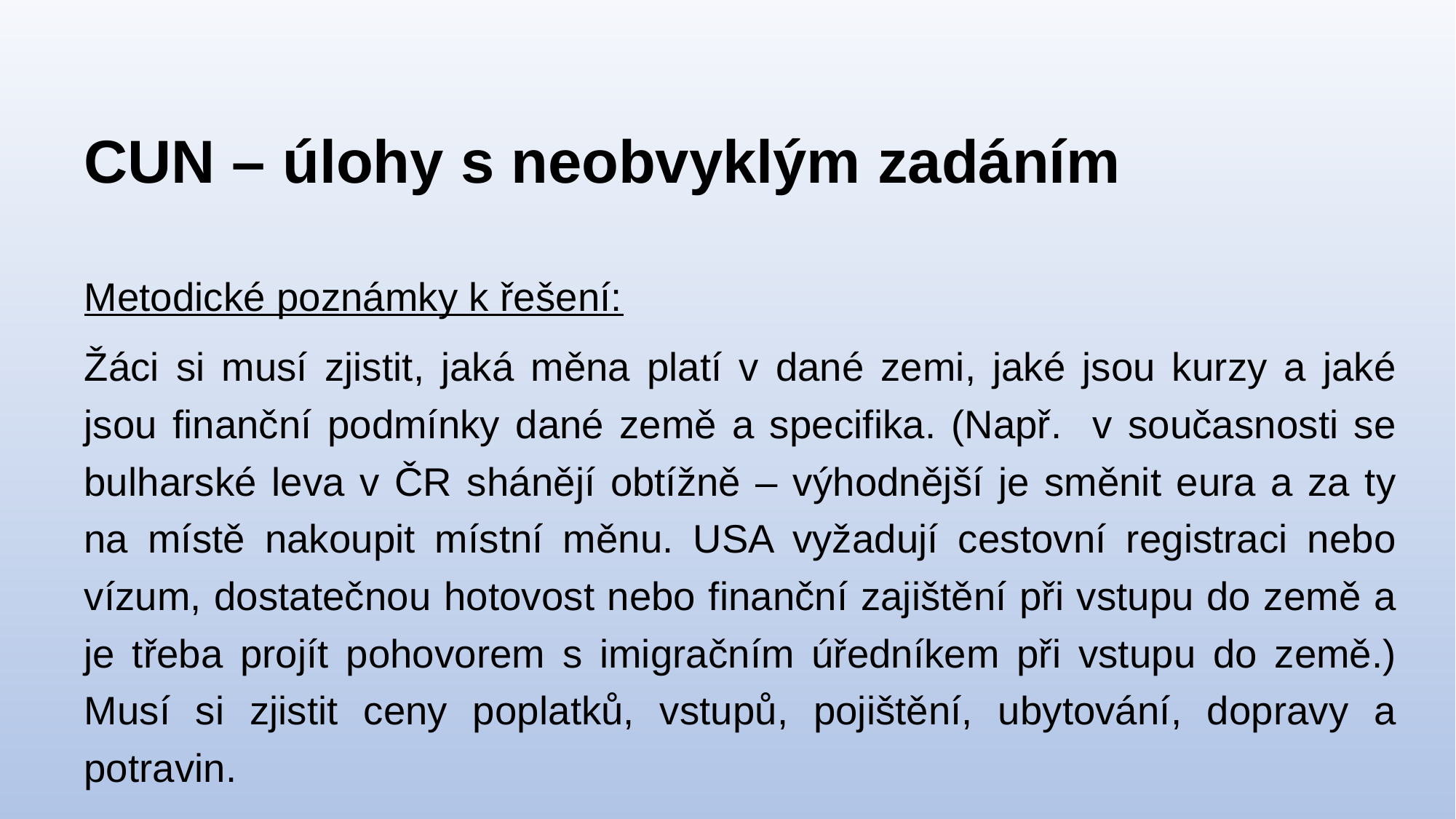

# CUN – úlohy s neobvyklým zadáním
Metodické poznámky k řešení:
Žáci si musí zjistit, jaká měna platí v dané zemi, jaké jsou kurzy a jaké jsou finanční podmínky dané země a specifika. (Např.  v současnosti se bulharské leva v ČR shánějí obtížně – výhodnější je směnit eura a za ty na místě nakoupit místní měnu. USA vyžadují cestovní registraci nebo vízum, dostatečnou hotovost nebo finanční zajištění při vstupu do země a je třeba projít pohovorem s imigračním úředníkem při vstupu do země.) Musí si zjistit ceny poplatků, vstupů, pojištění, ubytování, dopravy a potravin.